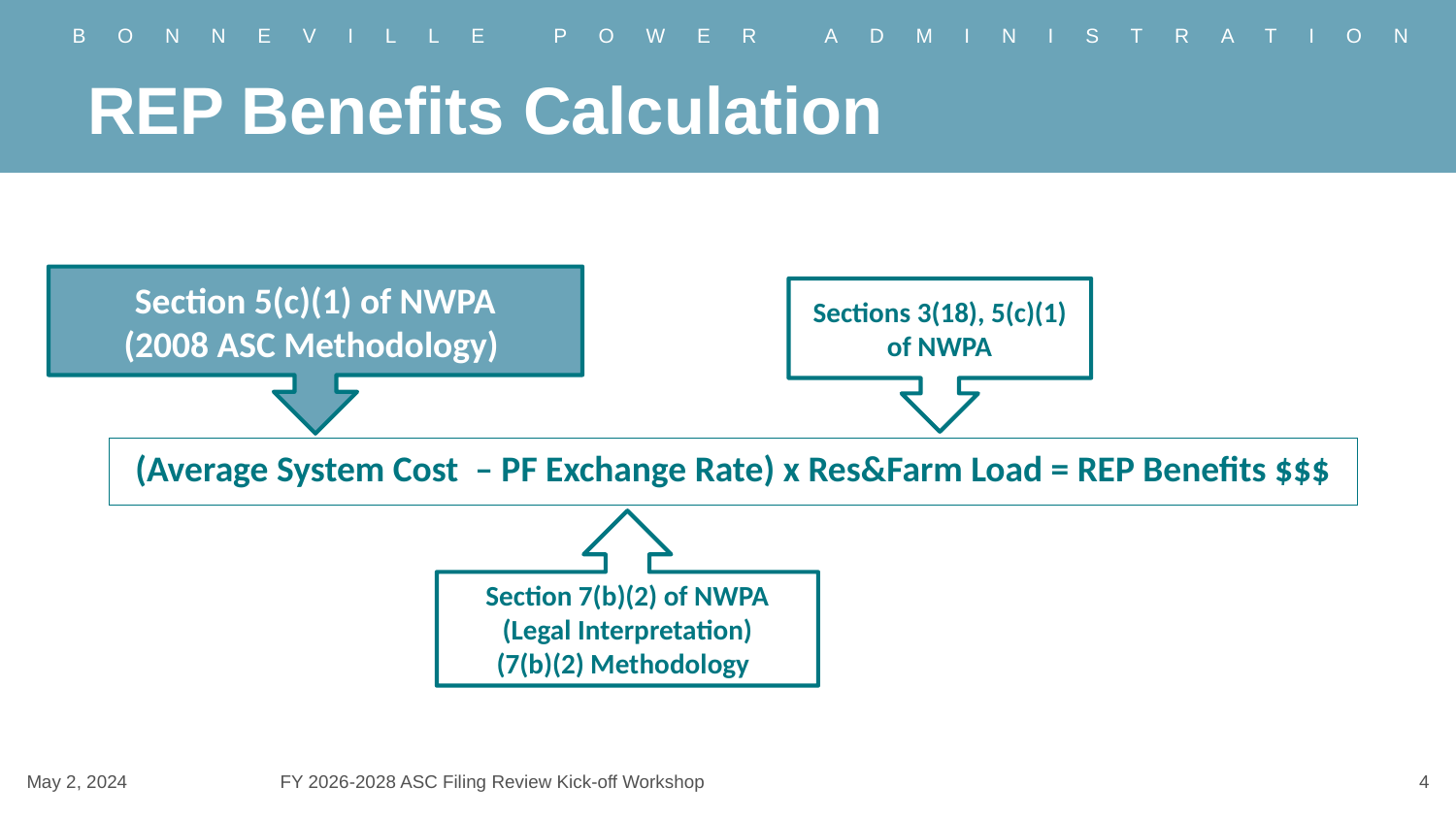

# REP Benefits Calculation
Section 5(c)(1) of NWPA
(2008 ASC Methodology)
Sections 3(18), 5(c)(1) of NWPA
(Average System Cost  – PF Exchange Rate) x Res&Farm Load = REP Benefits $$$

Section 7(b)(2) of NWPA
(Legal Interpretation)
(7(b)(2) Methodology)
May 2, 2024                              FY 2026-2028 ASC Filing Review Kick-off Workshop
4